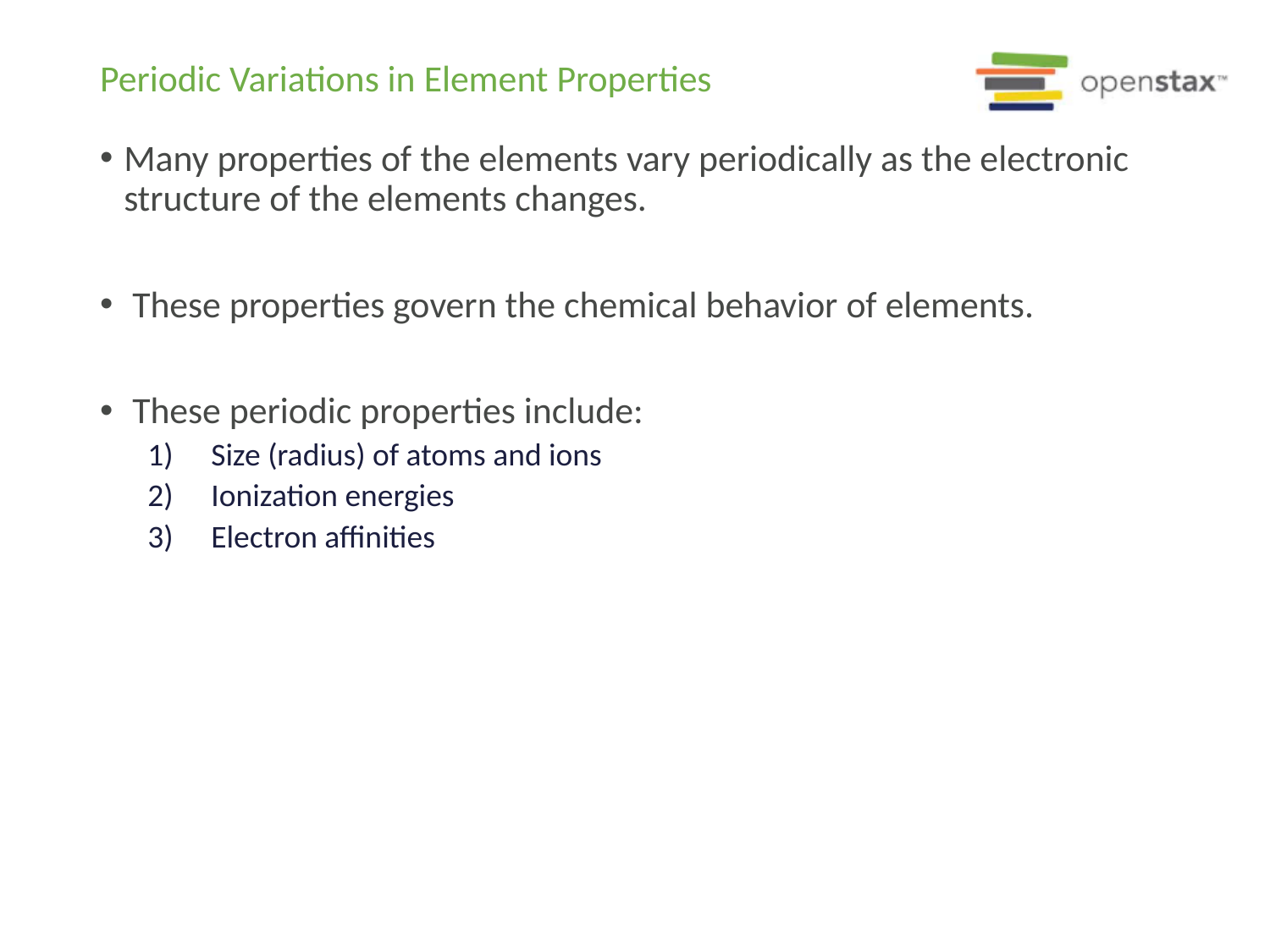

# Periodic Variations in Element Properties
Many properties of the elements vary periodically as the electronic structure of the elements changes.

 These properties govern the chemical behavior of elements.

 These periodic properties include:
Size (radius) of atoms and ions
Ionization energies
Electron affinities